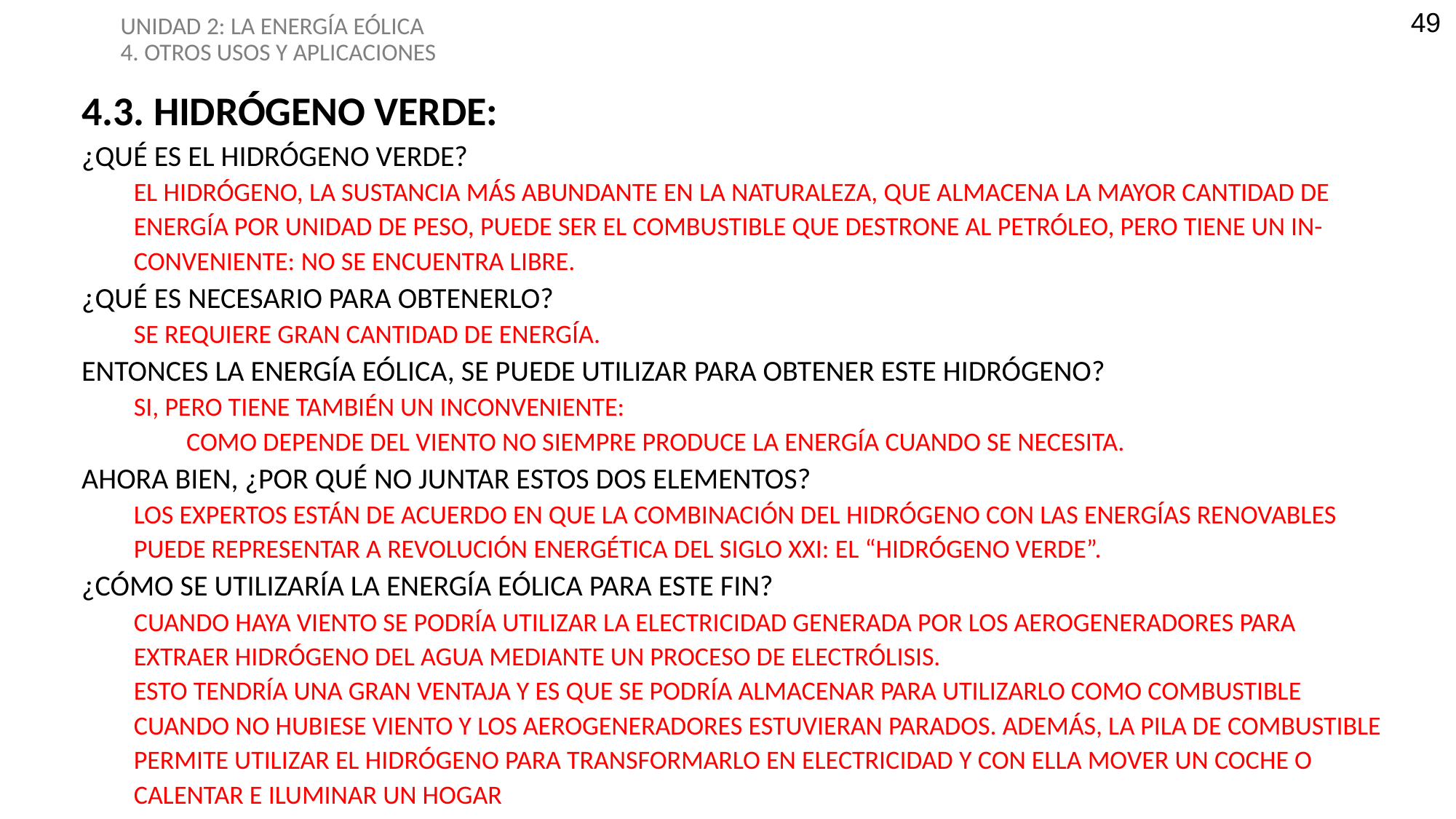

UNIDAD 2: LA ENERGÍA EÓLICA
4. OTROS USOS Y APLICACIONES
49
4.3. HIDRÓGENO VERDE:
¿QUÉ ES EL HIDRÓGENO VERDE?
EL HIDRÓGENO, LA SUSTANCIA MÁS ABUNDANTE EN LA NATURALEZA, QUE ALMACENA LA MAYOR CANTIDAD DE ENERGÍA POR UNIDAD DE PESO, PUEDE SER EL COMBUSTIBLE QUE DESTRONE AL PETRÓLEO, PERO TIENE UN IN-CONVENIENTE: NO SE ENCUENTRA LIBRE.
¿QUÉ ES NECESARIO PARA OBTENERLO?
SE REQUIERE GRAN CANTIDAD DE ENERGÍA.
ENTONCES LA ENERGÍA EÓLICA, SE PUEDE UTILIZAR PARA OBTENER ESTE HIDRÓGENO?
SI, PERO TIENE TAMBIÉN UN INCONVENIENTE:
COMO DEPENDE DEL VIENTO NO SIEMPRE PRODUCE LA ENERGÍA CUANDO SE NECESITA.
AHORA BIEN, ¿POR QUÉ NO JUNTAR ESTOS DOS ELEMENTOS?
LOS EXPERTOS ESTÁN DE ACUERDO EN QUE LA COMBINACIÓN DEL HIDRÓGENO CON LAS ENERGÍAS RENOVABLES PUEDE REPRESENTAR A REVOLUCIÓN ENERGÉTICA DEL SIGLO XXI: EL “HIDRÓGENO VERDE”.
¿CÓMO SE UTILIZARÍA LA ENERGÍA EÓLICA PARA ESTE FIN?
CUANDO HAYA VIENTO SE PODRÍA UTILIZAR LA ELECTRICIDAD GENERADA POR LOS AEROGENERADORES PARA EXTRAER HIDRÓGENO DEL AGUA MEDIANTE UN PROCESO DE ELECTRÓLISIS.
ESTO TENDRÍA UNA GRAN VENTAJA Y ES QUE SE PODRÍA ALMACENAR PARA UTILIZARLO COMO COMBUSTIBLE CUANDO NO HUBIESE VIENTO Y LOS AEROGENERADORES ESTUVIERAN PARADOS. ADEMÁS, LA PILA DE COMBUSTIBLE PERMITE UTILIZAR EL HIDRÓGENO PARA TRANSFORMARLO EN ELECTRICIDAD Y CON ELLA MOVER UN COCHE O CALENTAR E ILUMINAR UN HOGAR